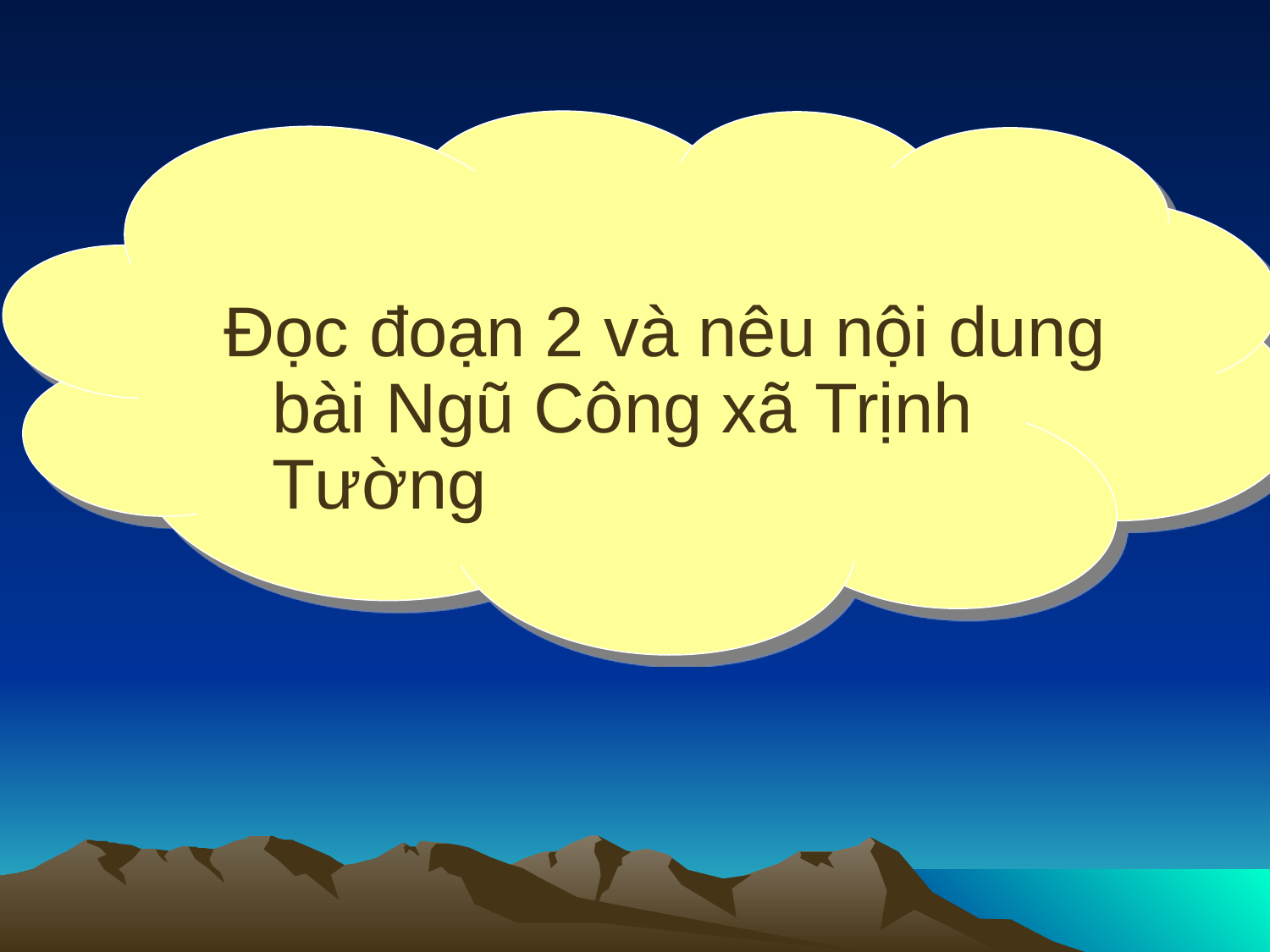

Đọc đoạn 2 và nêu nội dung bài Ngũ Công xã Trịnh Tường